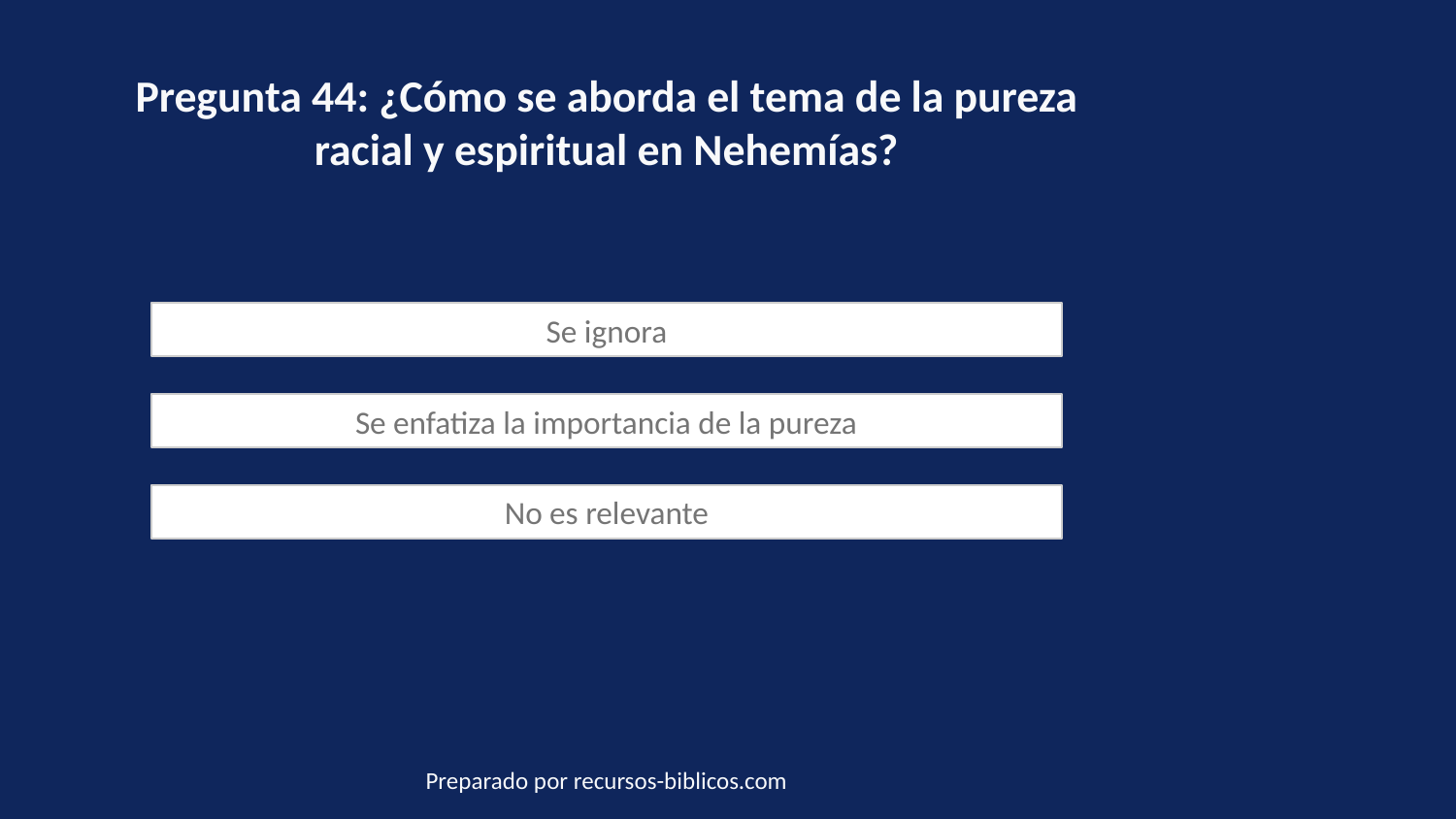

Pregunta 44: ¿Cómo se aborda el tema de la pureza racial y espiritual en Nehemías?
Se ignora
Se enfatiza la importancia de la pureza
No es relevante
Preparado por recursos-biblicos.com